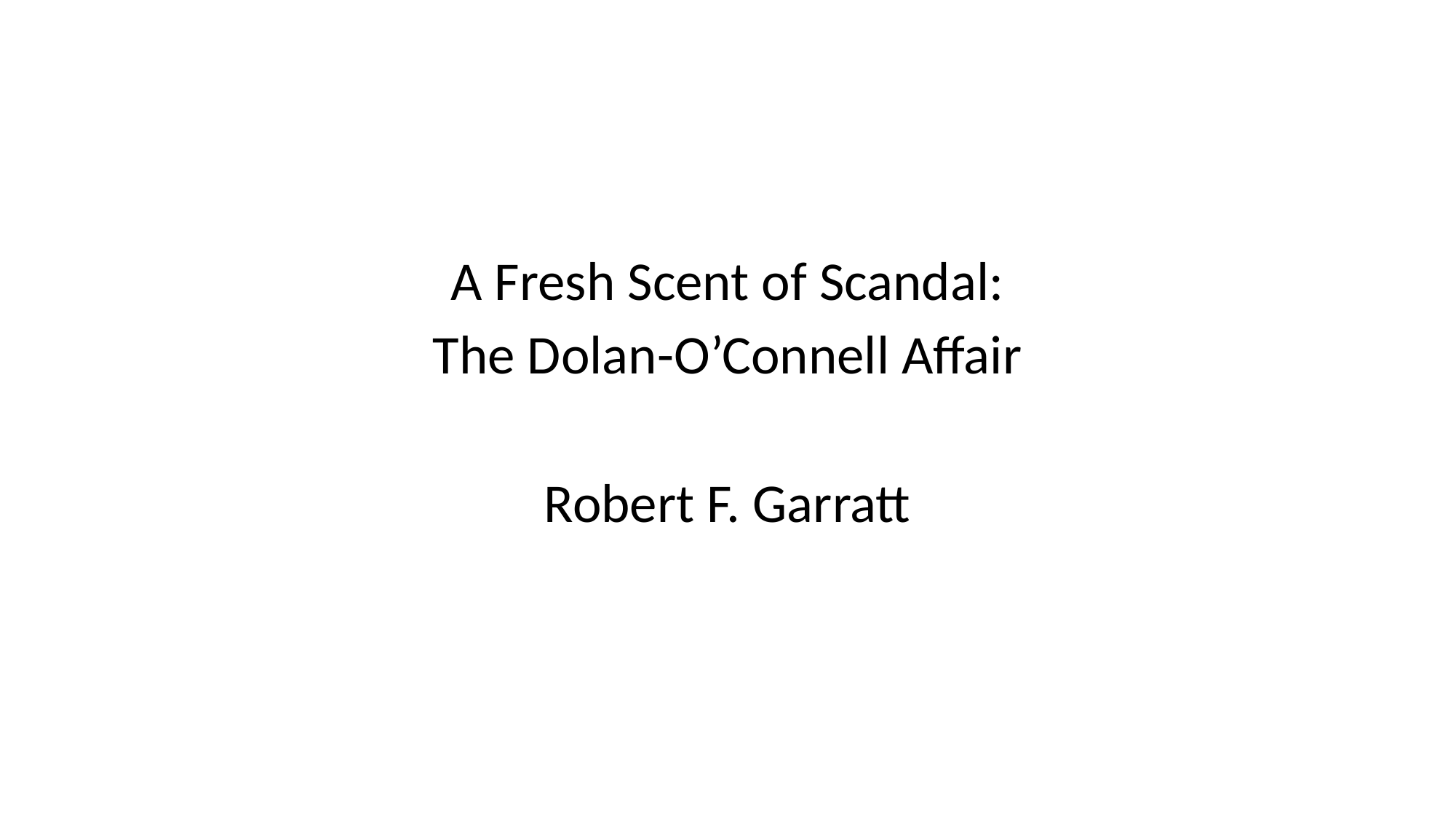

#

A Fresh Scent of Scandal:
The Dolan-O’Connell Affair

Robert F. Garratt